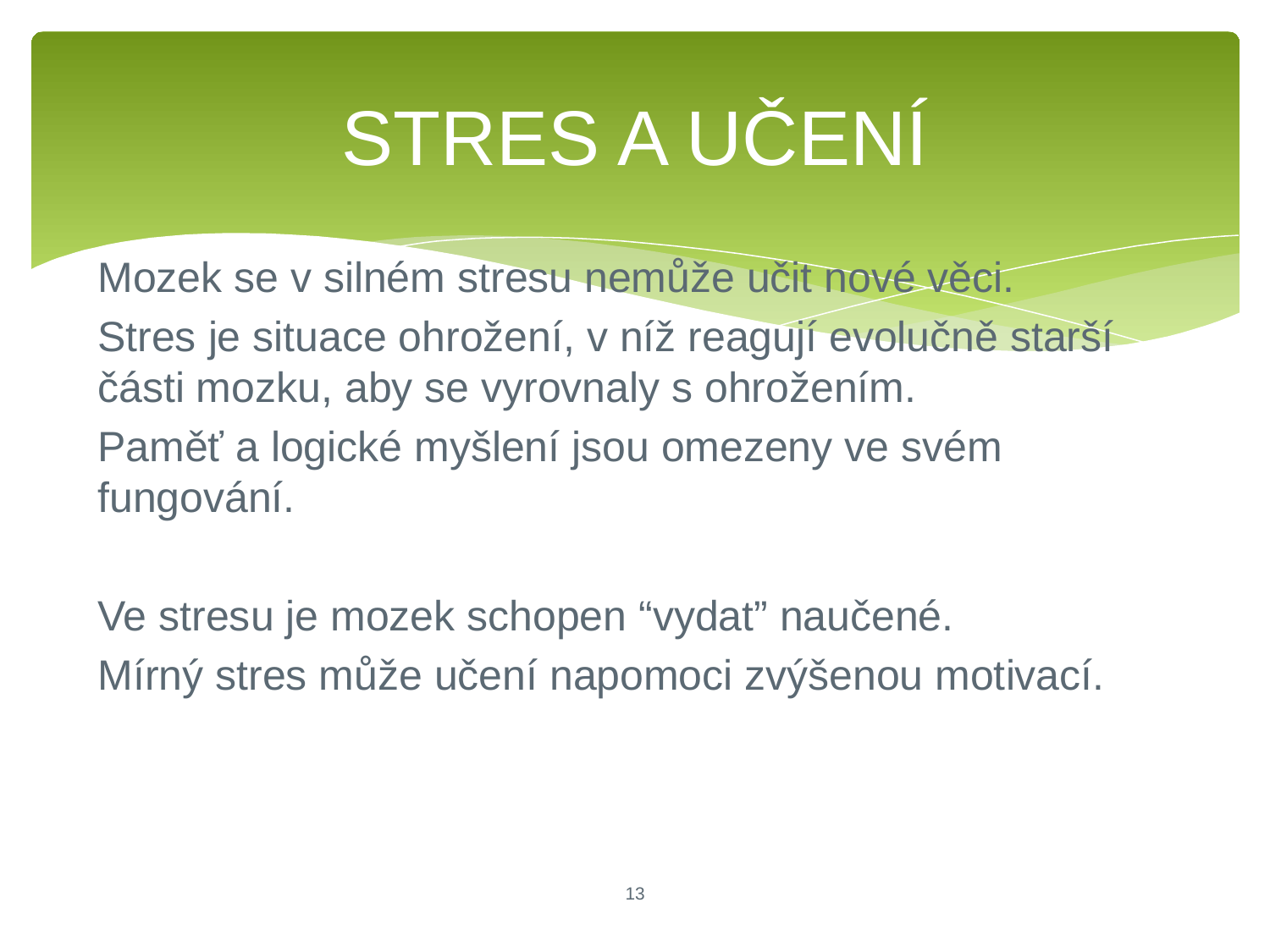

# STRES A UČENÍ
Mozek se v silném stresu nemůže učit nové věci.
Stres je situace ohrožení, v níž reagují evolučně starší části mozku, aby se vyrovnaly s ohrožením.
Paměť a logické myšlení jsou omezeny ve svém fungování.

Ve stresu je mozek schopen “vydat” naučené.
Mírný stres může učení napomoci zvýšenou motivací.
13